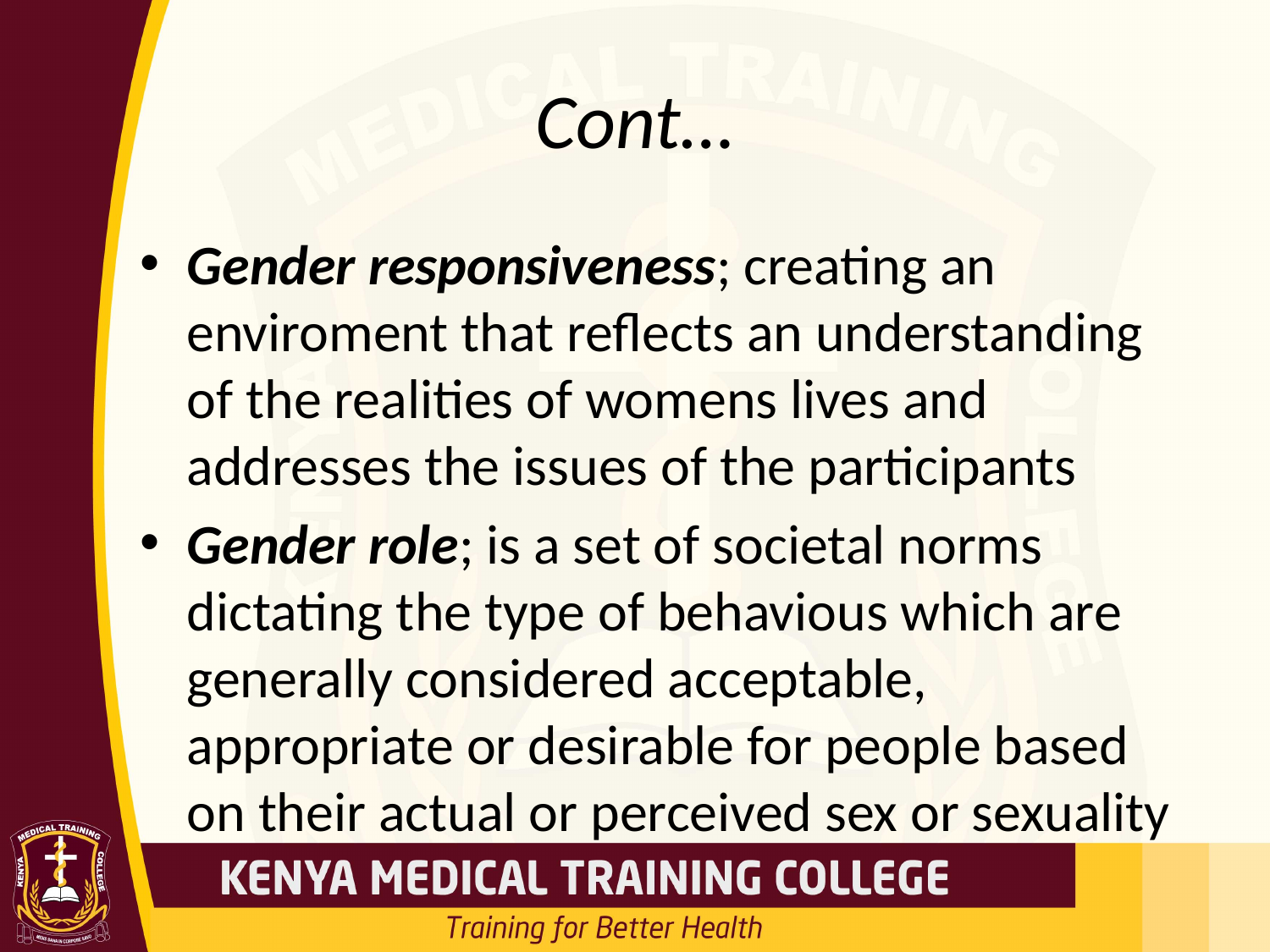

# Cont…
Gender responsiveness; creating an enviroment that reflects an understanding of the realities of womens lives and addresses the issues of the participants
Gender role; is a set of societal norms dictating the type of behavious which are generally considered acceptable, appropriate or desirable for people based on their actual or perceived sex or sexuality